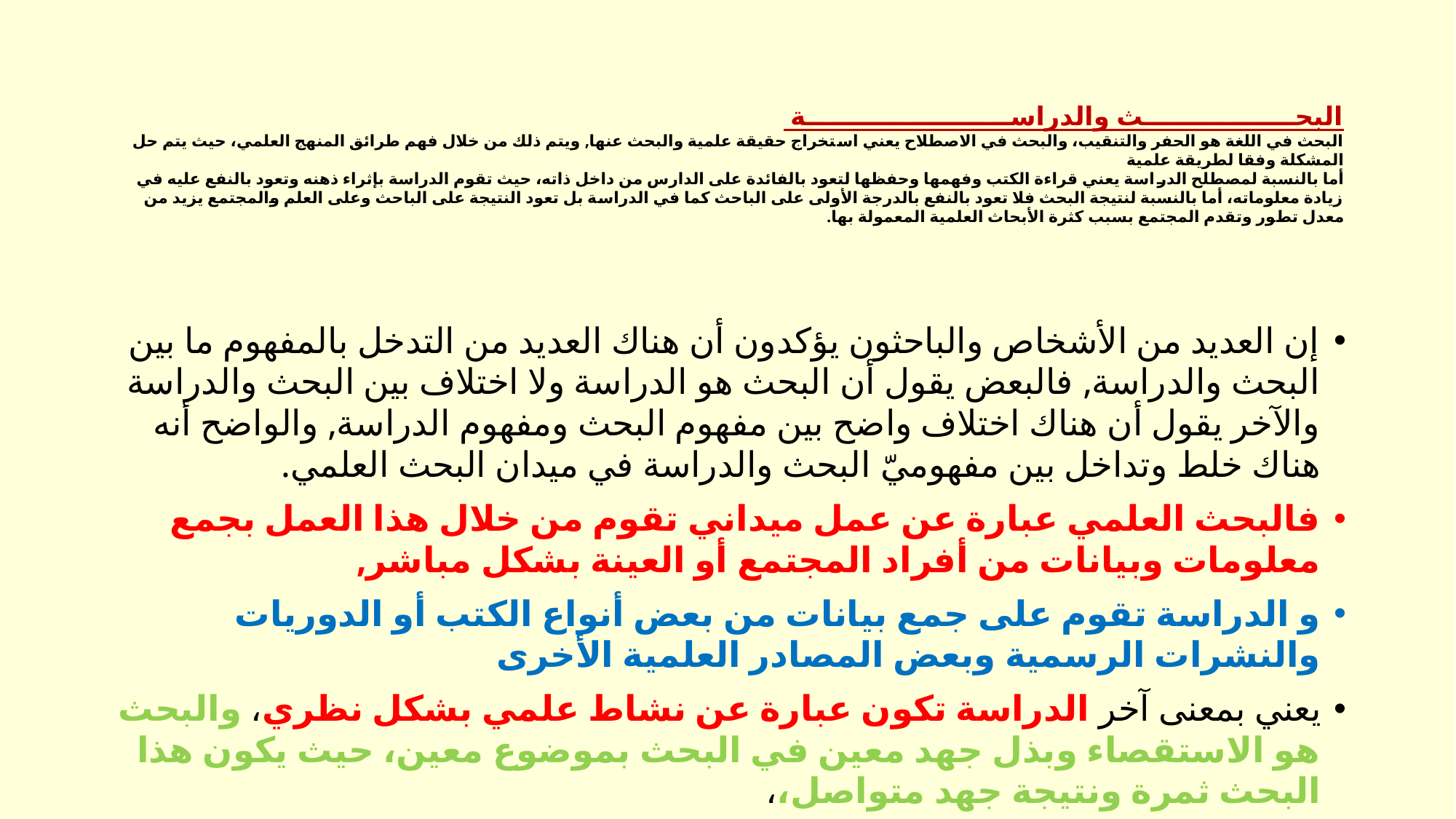

# البحـــــــــــــــــث والدراســـــــــــــــــــــــة البحث في اللغة هو الحفر والتنقيب، والبحث في الاصطلاح يعني استخراج حقيقة علمية والبحث عنها, ويتم ذلك من خلال فهم طرائق المنهج العلمي، حيث يتم حل المشكلة وفقا لطريقة علمية أما بالنسبة لمصطلح الدراسة يعني قراءة الكتب وفهمها وحفظها لتعود بالفائدة على الدارس من داخل ذاته، حيث تقوم الدراسة بإثراء ذهنه وتعود بالنفع عليه في زيادة معلوماته، أما بالنسبة لنتيجة البحث فلا تعود بالنفع بالدرجة الأولى على الباحث كما في الدراسة بل تعود النتيجة على الباحث وعلى العلم والمجتمع يزيد من معدل تطور وتقدم المجتمع بسبب كثرة الأبحاث العلمية المعمولة بها.
إن العديد من الأشخاص والباحثون يؤكدون أن هناك العديد من التدخل بالمفهوم ما بين البحث والدراسة, فالبعض يقول أن البحث هو الدراسة ولا اختلاف بين البحث والدراسة والآخر يقول أن هناك اختلاف واضح بين مفهوم البحث ومفهوم الدراسة, والواضح أنه هناك خلط وتداخل بين مفهوميّ البحث والدراسة في ميدان البحث العلمي.
فالبحث العلمي عبارة عن عمل ميداني تقوم من خلال هذا العمل بجمع معلومات وبيانات من أفراد المجتمع أو العينة بشكل مباشر,
و الدراسة تقوم على جمع بيانات من بعض أنواع الكتب أو الدوريات والنشرات الرسمية وبعض المصادر العلمية الأخرى
يعني بمعنى آخر الدراسة تكون عبارة عن نشاط علمي بشكل نظري، والبحث هو الاستقصاء وبذل جهد معين في البحث بموضوع معين، حيث يكون هذا البحث ثمرة ونتيجة جهد متواصل،،